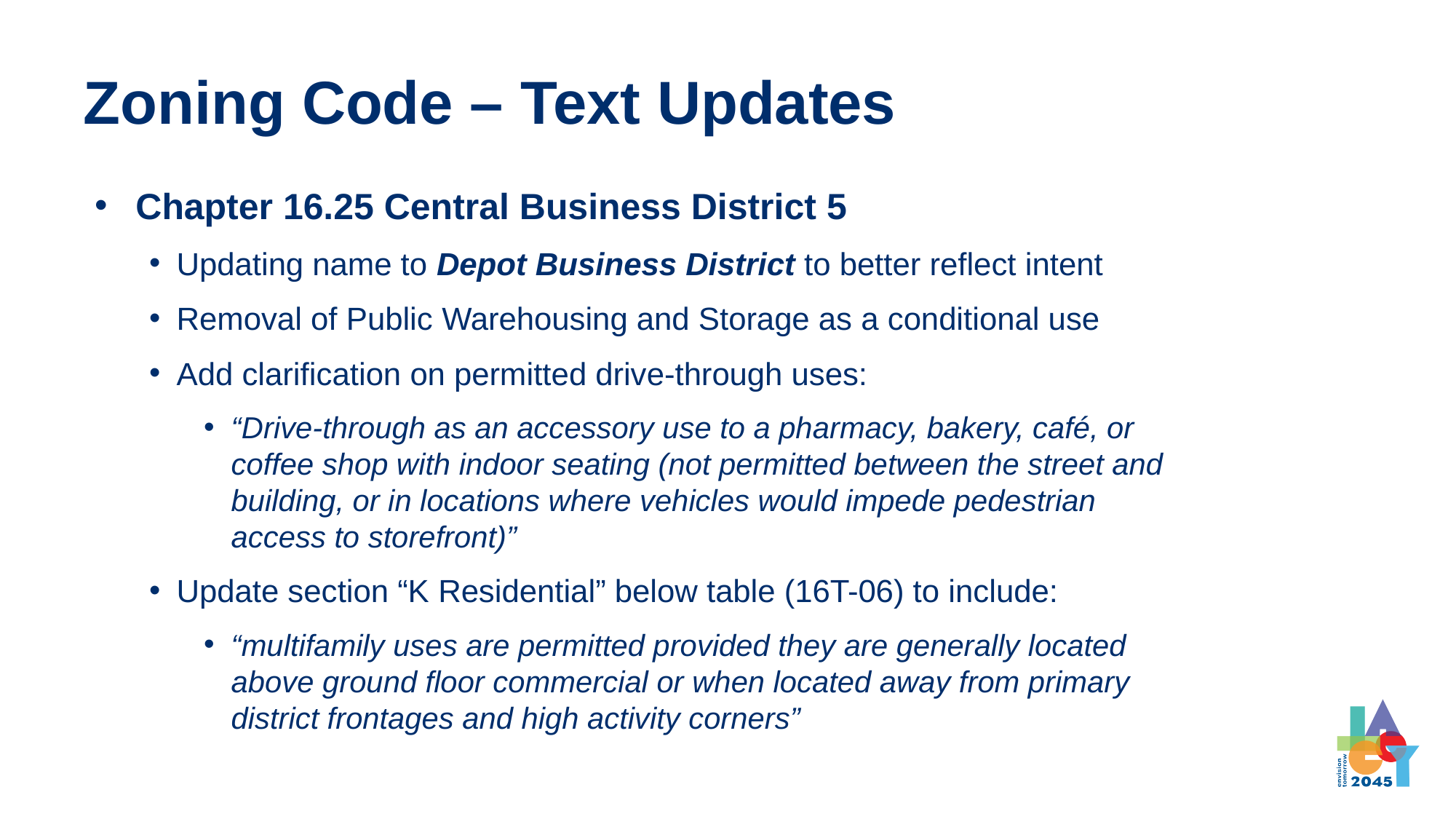

Zoning Code – Text Updates
Chapter 16.25 Central Business District 5
Updating name to Depot Business District to better reflect intent
Removal of Public Warehousing and Storage as a conditional use
Add clarification on permitted drive-through uses:
“Drive-through as an accessory use to a pharmacy, bakery, café, or coffee shop with indoor seating (not permitted between the street and building, or in locations where vehicles would impede pedestrian access to storefront)”
Update section “K Residential” below table (16T-06) to include:
“multifamily uses are permitted provided they are generally located above ground floor commercial or when located away from primary district frontages and high activity corners”